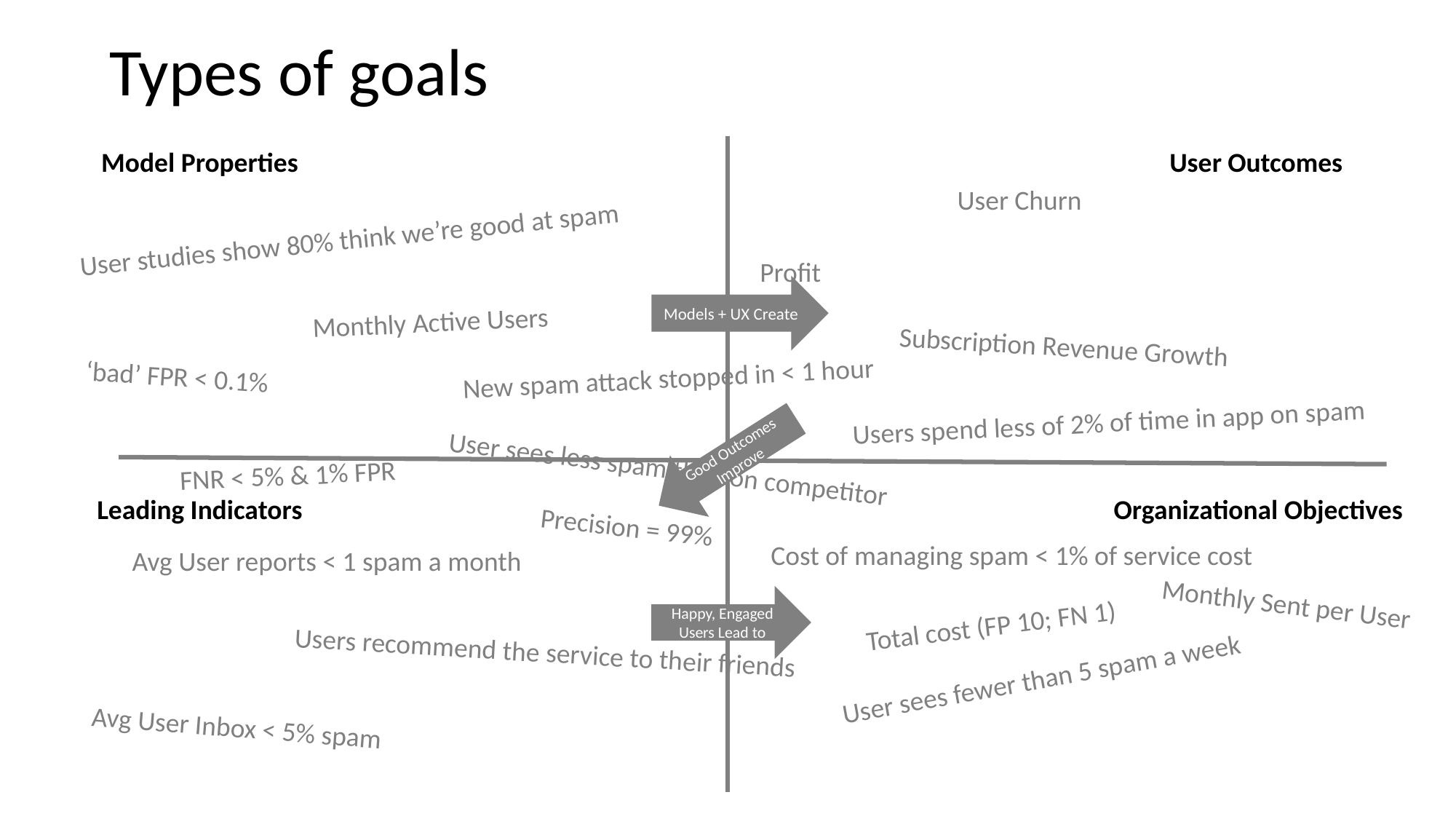

# Types of goals
Model Properties
User Outcomes
User Churn
User studies show 80% think we’re good at spam
Profit
Models + UX Create
Monthly Active Users
Subscription Revenue Growth
‘bad’ FPR < 0.1%
New spam attack stopped in < 1 hour
Users spend less of 2% of time in app on spam
Good Outcomes Improve
User sees less spam than on competitor
FNR < 5% & 1% FPR
Leading Indicators
Organizational Objectives
Precision = 99%
Cost of managing spam < 1% of service cost
Avg User reports < 1 spam a month
Monthly Sent per User
Happy, Engaged Users Lead to
Total cost (FP 10; FN 1)
Users recommend the service to their friends
User sees fewer than 5 spam a week
Avg User Inbox < 5% spam